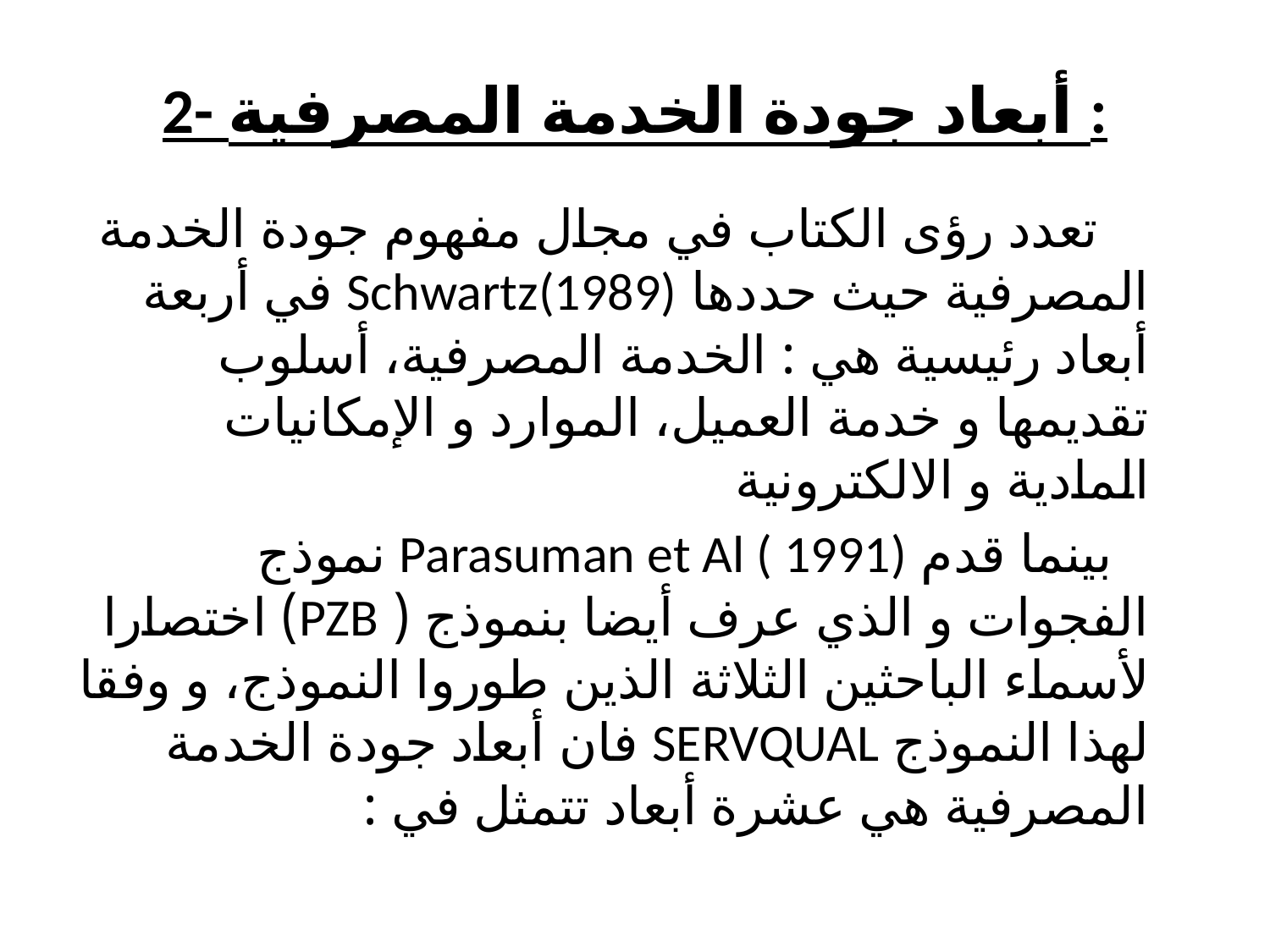

# 2- أبعاد جودة الخدمة المصرفية :
       تعدد رؤى الكتاب في مجال مفهوم جودة الخدمة المصرفية حيث حددها Schwartz(1989) في أربعة أبعاد رئيسية هي : الخدمة المصرفية، أسلوب تقديمها و خدمة العميل، الموارد و الإمكانيات المادية و الالكترونية
      بينما قدم Parasuman et Al ( 1991) نموذج الفجوات و الذي عرف أيضا بنموذج ( PZB) اختصارا لأسماء الباحثين الثلاثة الذين طوروا النموذج، و وفقا لهذا النموذج SERVQUAL فان أبعاد جودة الخدمة المصرفية هي عشرة أبعاد تتمثل في :